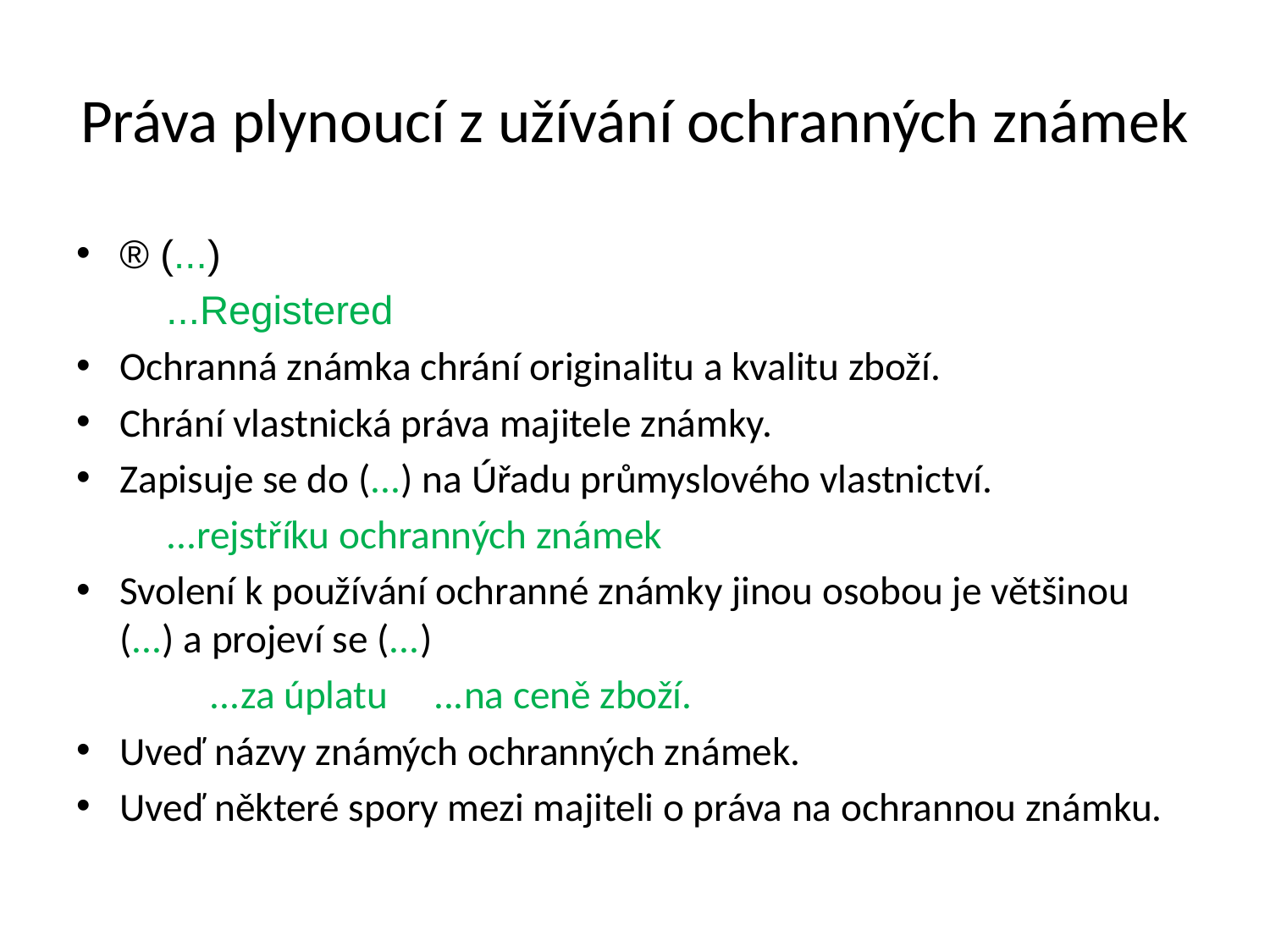

# Práva plynoucí z užívání ochranných známek
® (...)
	...Registered
Ochranná známka chrání originalitu a kvalitu zboží.
Chrání vlastnická práva majitele známky.
Zapisuje se do (...) na Úřadu průmyslového vlastnictví.
	...rejstříku ochranných známek
Svolení k používání ochranné známky jinou osobou je většinou (...) a projeví se (...)
     	...za úplatu     ...na ceně zboží.
Uveď názvy známých ochranných známek.
Uveď některé spory mezi majiteli o práva na ochrannou známku.